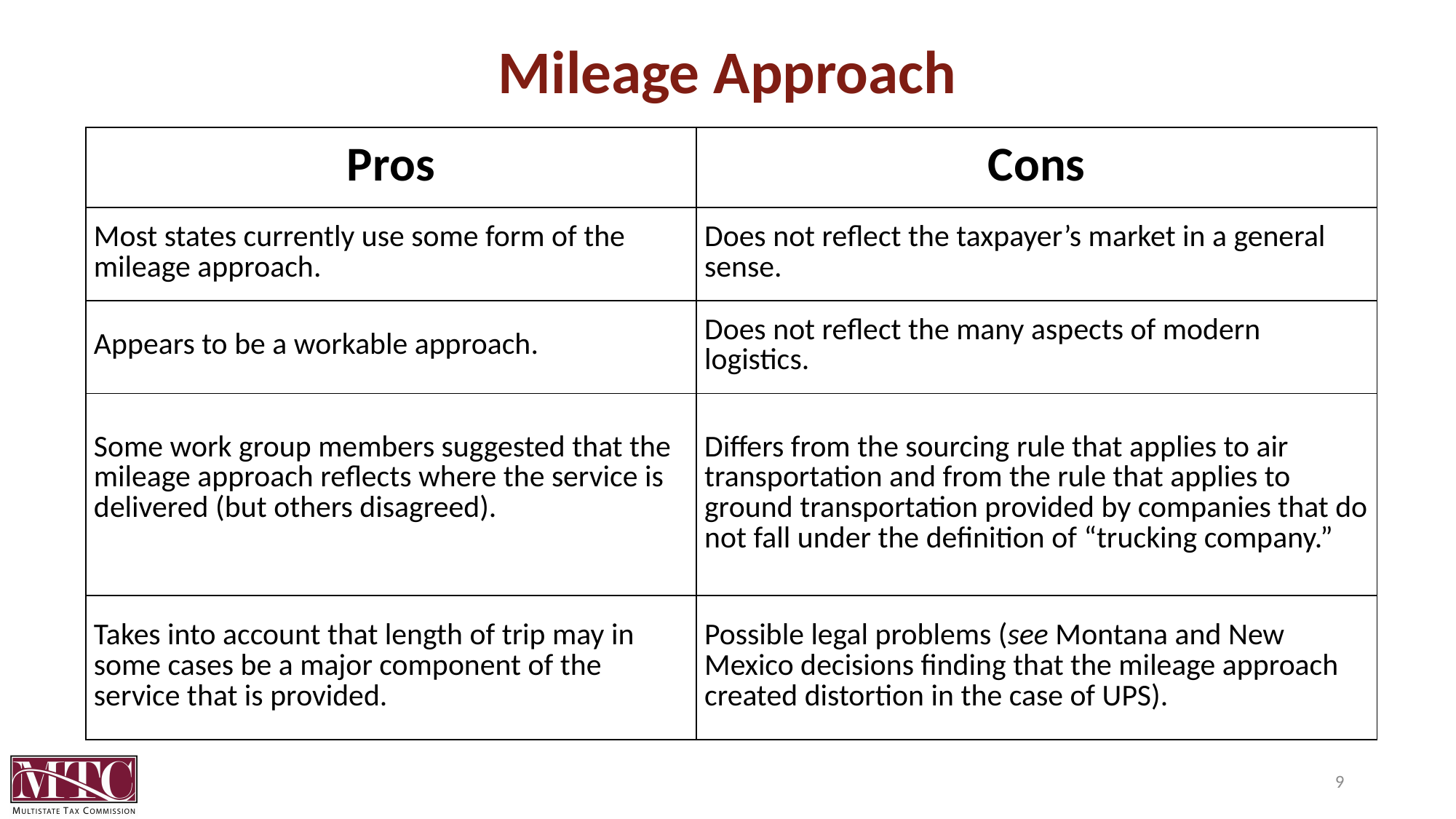

# Mileage Approach
| Pros | Cons |
| --- | --- |
| Most states currently use some form of the mileage approach. | Does not reflect the taxpayer’s market in a general sense. |
| Appears to be a workable approach. | Does not reflect the many aspects of modern logistics. |
| Some work group members suggested that the mileage approach reflects where the service is delivered (but others disagreed). | Differs from the sourcing rule that applies to air transportation and from the rule that applies to ground transportation provided by companies that do not fall under the definition of “trucking company.” |
| Takes into account that length of trip may in some cases be a major component of the service that is provided. | Possible legal problems (see Montana and New Mexico decisions finding that the mileage approach created distortion in the case of UPS). |
9